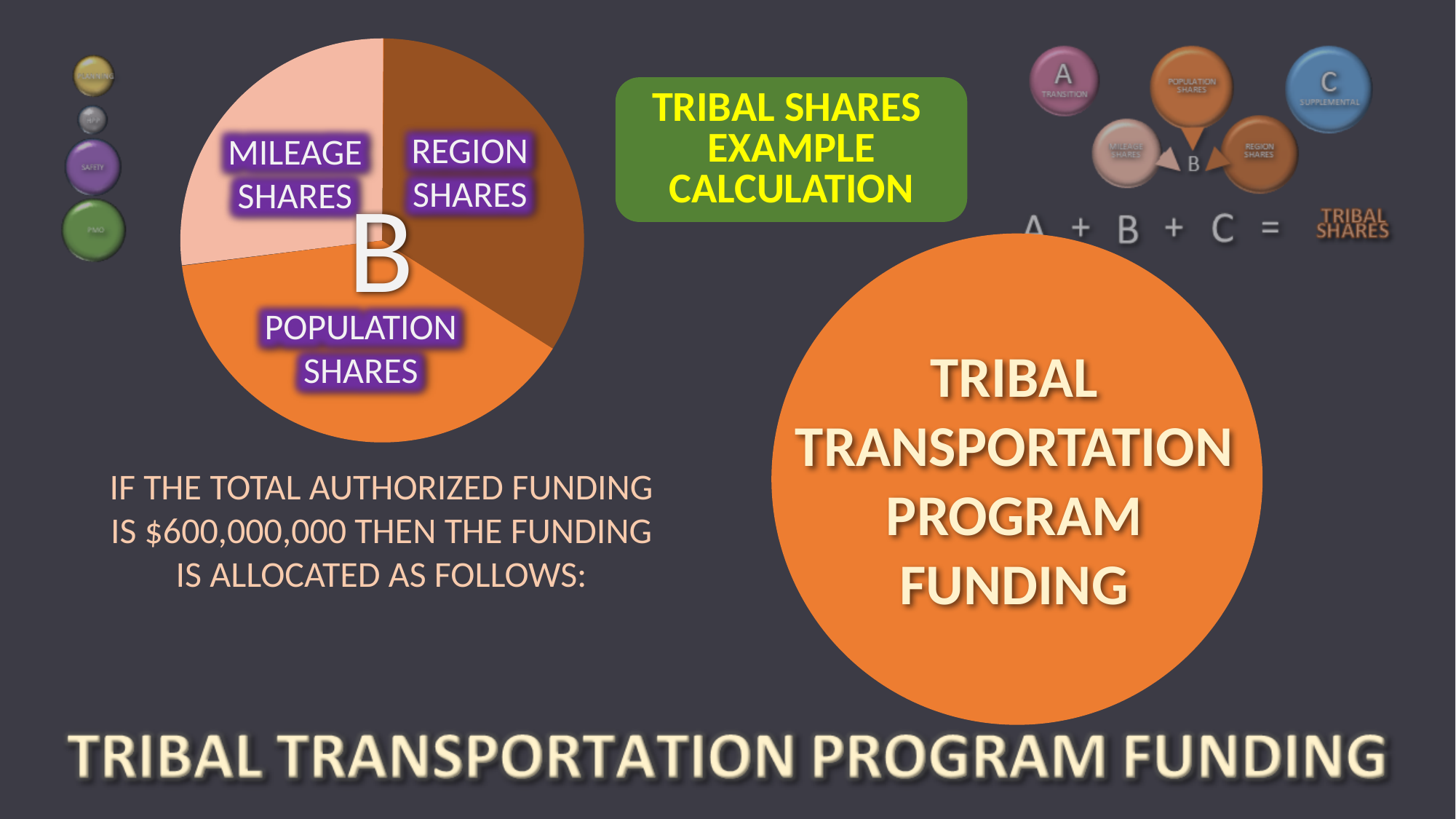

TRIBAL SHARES  EXAMPLE CALCULATION
REGION SHARES
MILEAGE SHARES
B

POPULATION SHARES
TRIBAL TRANSPORTATION PROGRAM FUNDING
IF THE TOTAL AUTHORIZED FUNDING IS $600,000,000 THEN THE FUNDING IS ALLOCATED AS FOLLOWS: